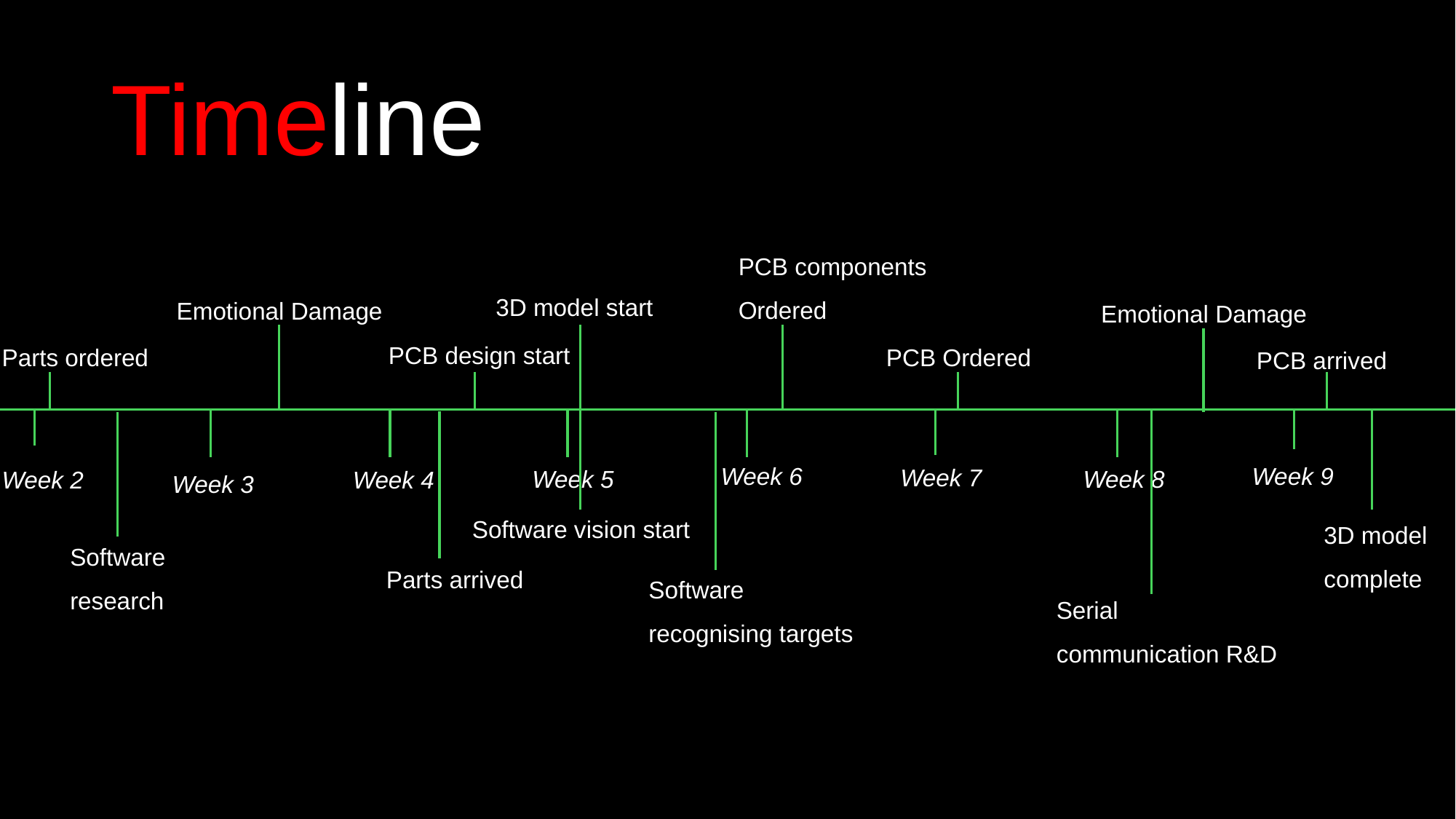

# Timeline
PCB components Ordered
3D model start
Emotional Damage
Emotional Damage
PCB design start
Parts ordered
PCB Ordered
PCB arrived
Week 9
Week 6
Week 7
Week 5
Week 8
Week 2
Week 4
Week 3
Software vision start
3D model complete
Software research
Parts arrived
Software recognising targets
Serial communication R&D